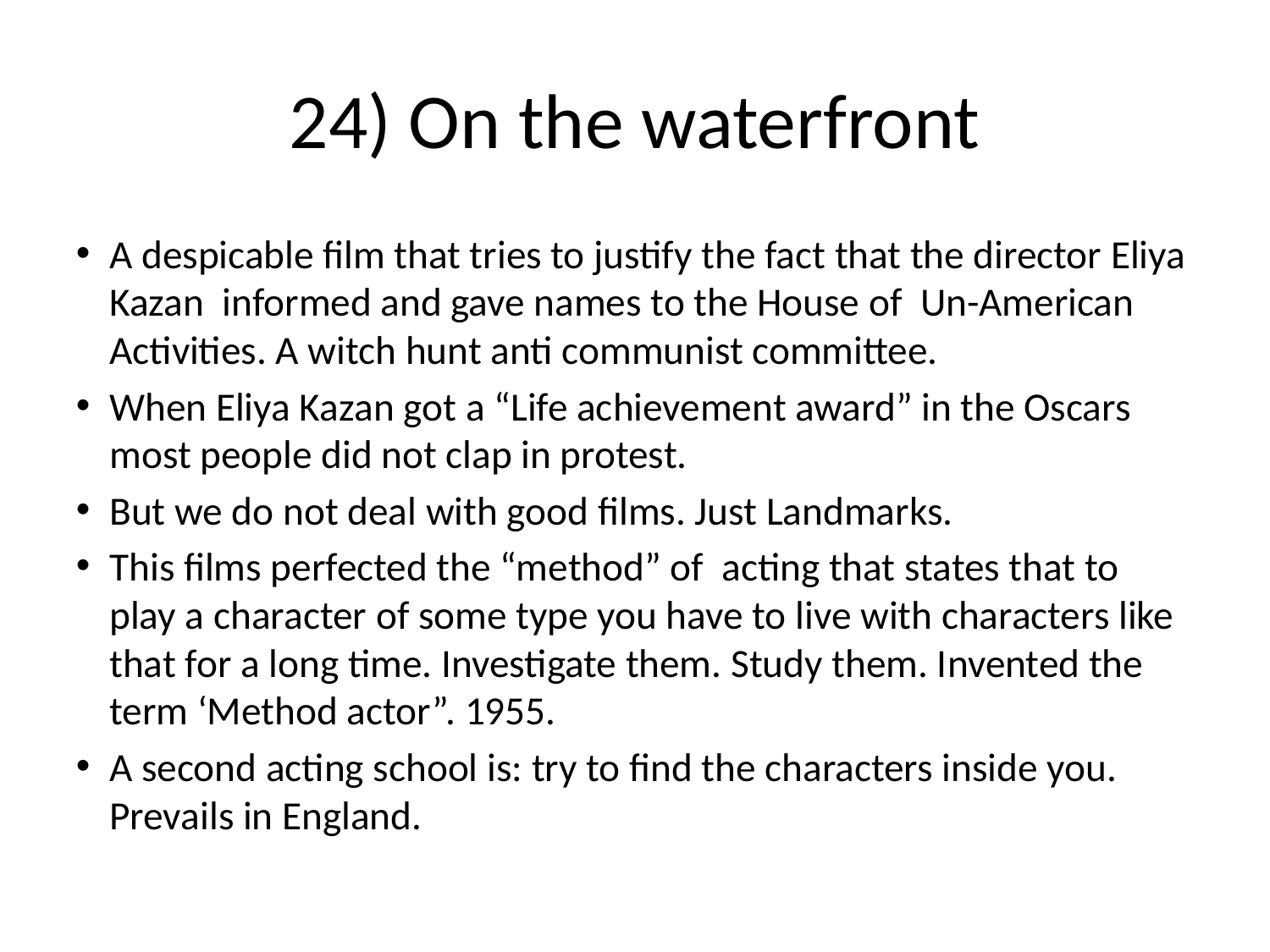

24) On the waterfront
A despicable film that tries to justify the fact that the director Eliya Kazan  informed and gave names to the House of  Un-American Activities. A witch hunt anti communist committee.
When Eliya Kazan got a “Life achievement award” in the Oscars most people did not clap in protest.
But we do not deal with good films. Just Landmarks.
This films perfected the “method” of  acting that states that to play a character of some type you have to live with characters like that for a long time. Investigate them. Study them. Invented the term ‘Method actor”. 1955.
A second acting school is: try to find the characters inside you. Prevails in England.